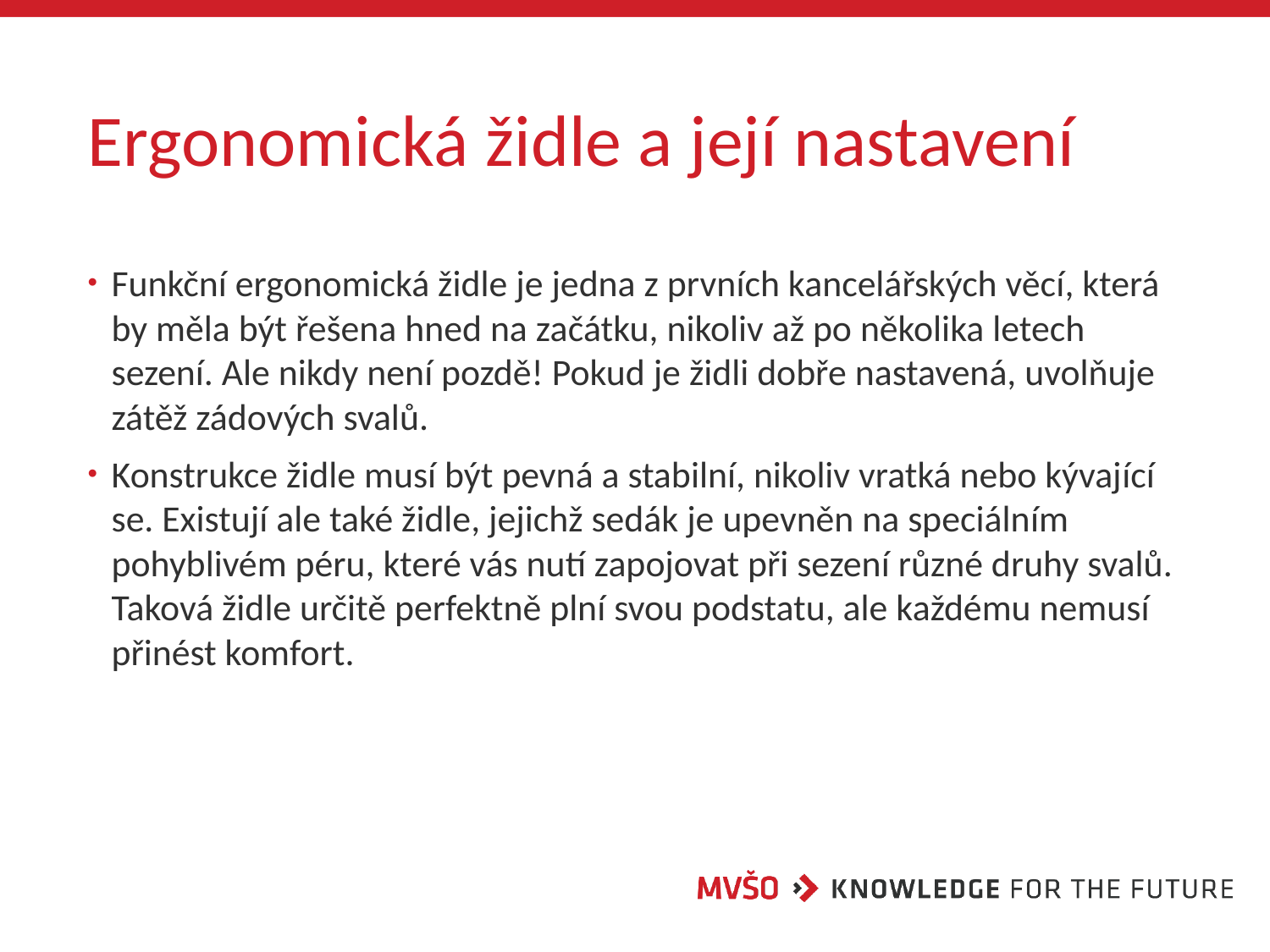

# Ergonomická židle a její nastavení
Funkční ergonomická židle je jedna z prvních kancelářských věcí, která by měla být řešena hned na začátku, nikoliv až po několika letech sezení. Ale nikdy není pozdě! Pokud je židli dobře nastavená, uvolňuje zátěž zádových svalů.
Konstrukce židle musí být pevná a stabilní, nikoliv vratká nebo kývající se. Existují ale také židle, jejichž sedák je upevněn na speciálním pohyblivém péru, které vás nutí zapojovat při sezení různé druhy svalů. Taková židle určitě perfektně plní svou podstatu, ale každému nemusí přinést komfort.